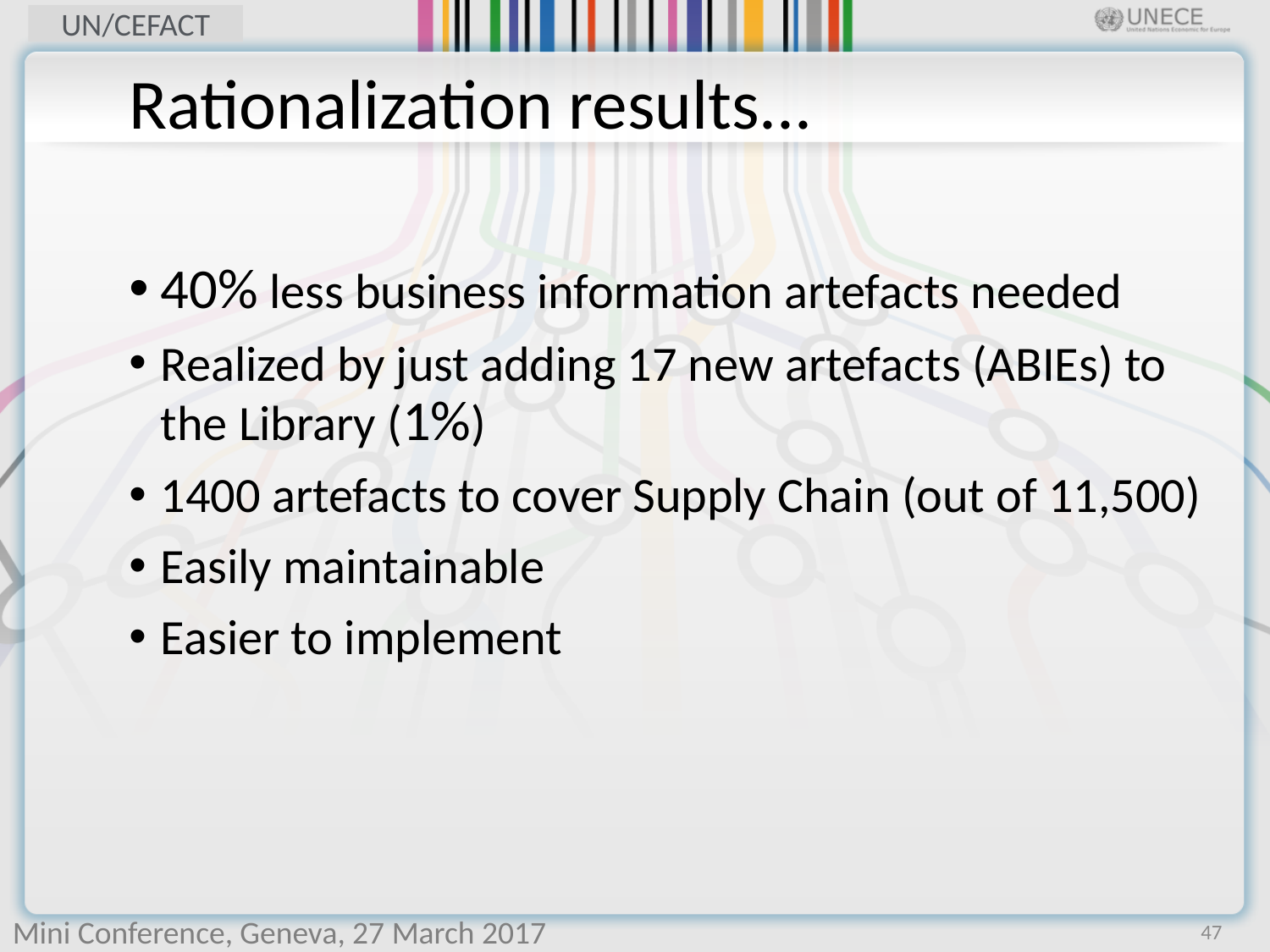

# Rationalization results...
40% less business information artefacts needed
Realized by just adding 17 new artefacts (ABIEs) to the Library (1%)
1400 artefacts to cover Supply Chain (out of 11,500)
Easily maintainable
Easier to implement
47
Mini Conference, Geneva, 27 March 2017